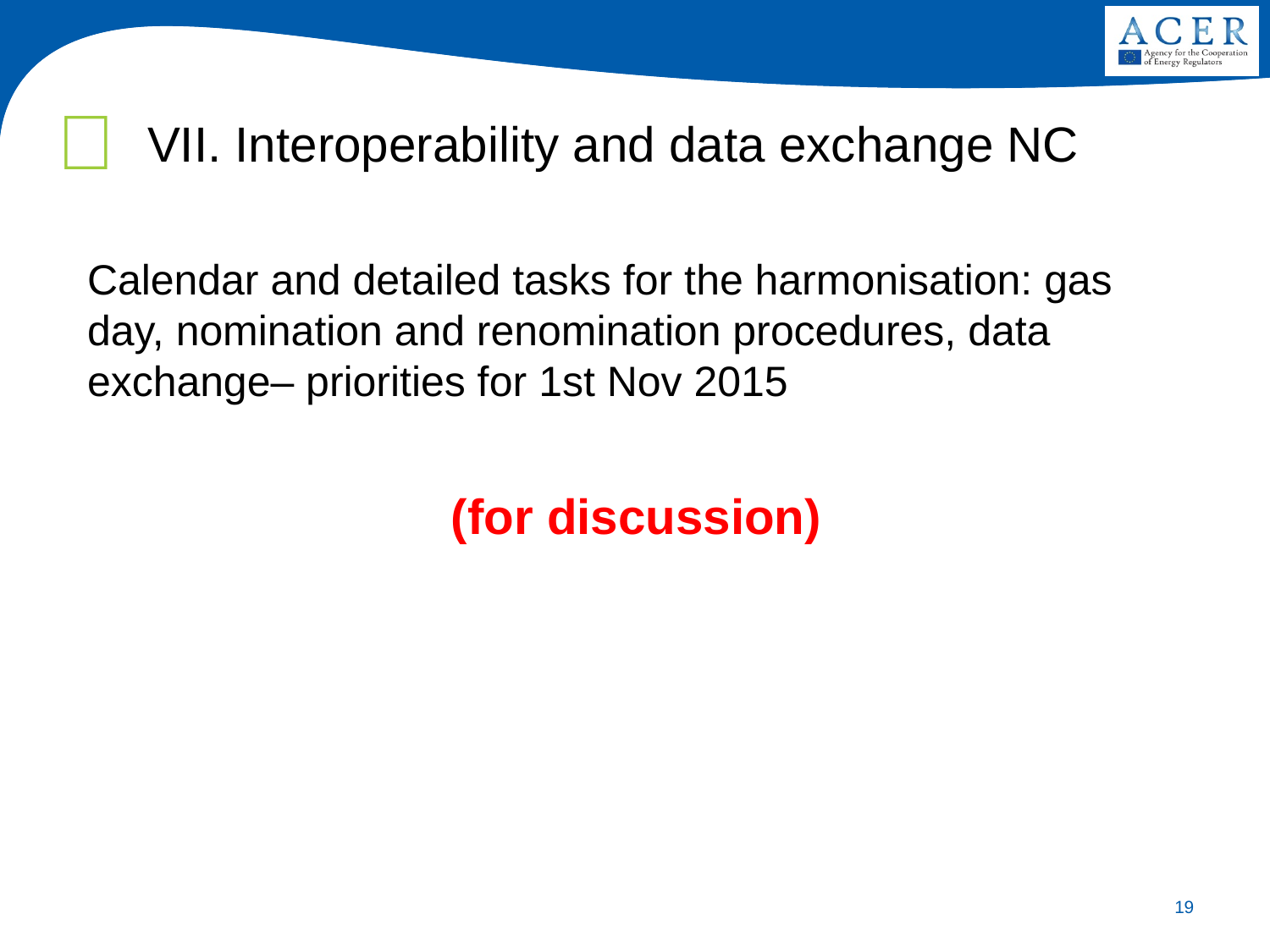

VII. Interoperability and data exchange NC

Calendar and detailed tasks for the harmonisation: gas day, nomination and renomination procedures, data exchange– priorities for 1st Nov 2015

(for discussion)